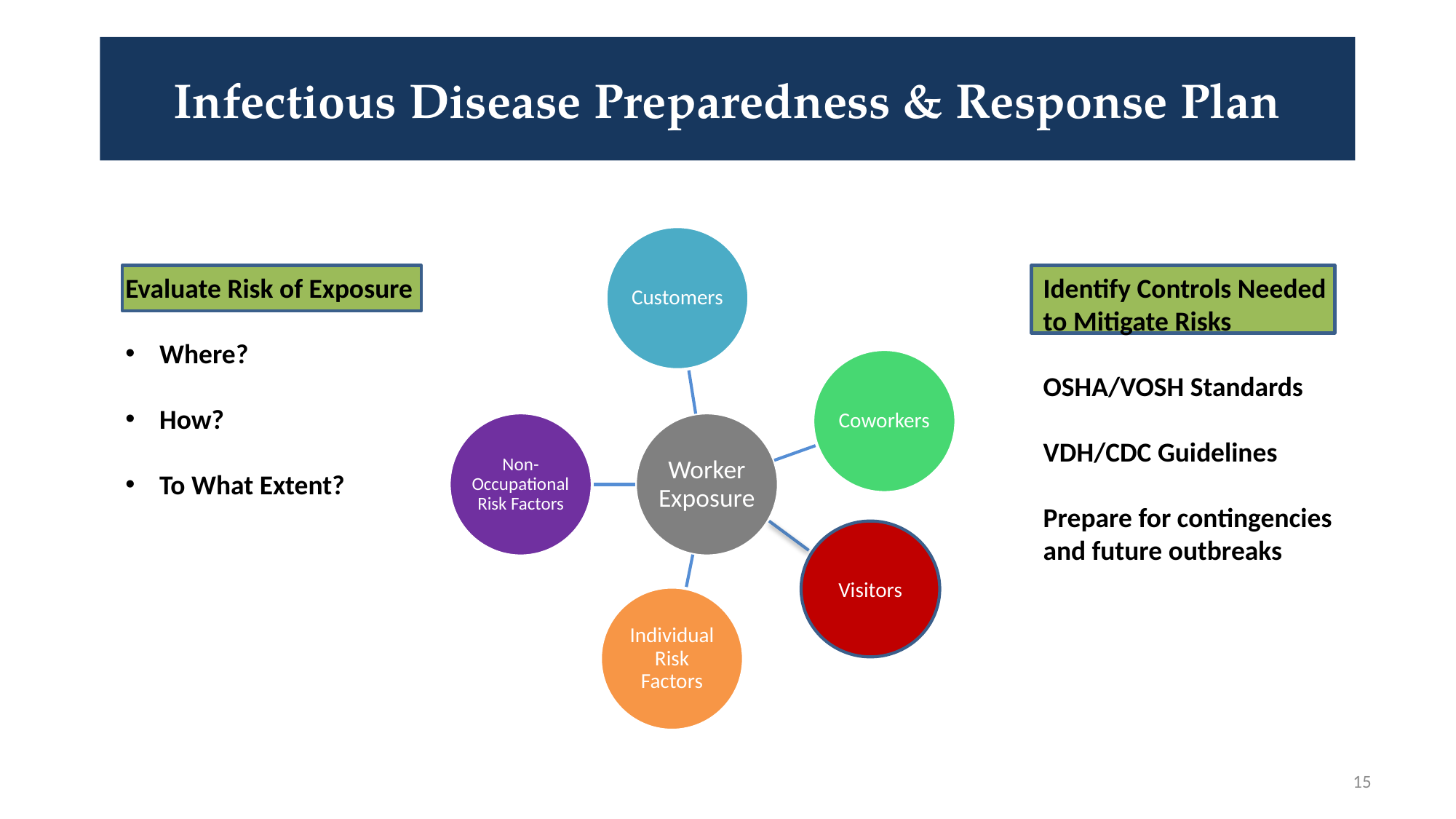

# Infectious Disease Preparedness & Response Plan
Worker Exposure

Customers

Coworkers

Individual Risk Factors

Non-Occupational Risk Factors
Evaluate Risk of Exposure

Where?

How?

To What Extent?

Identify Controls Needed
to Mitigate Risks

OSHA/VOSH Standards

VDH/CDC Guidelines

Prepare for contingencies
and future outbreaks

Visitors
15